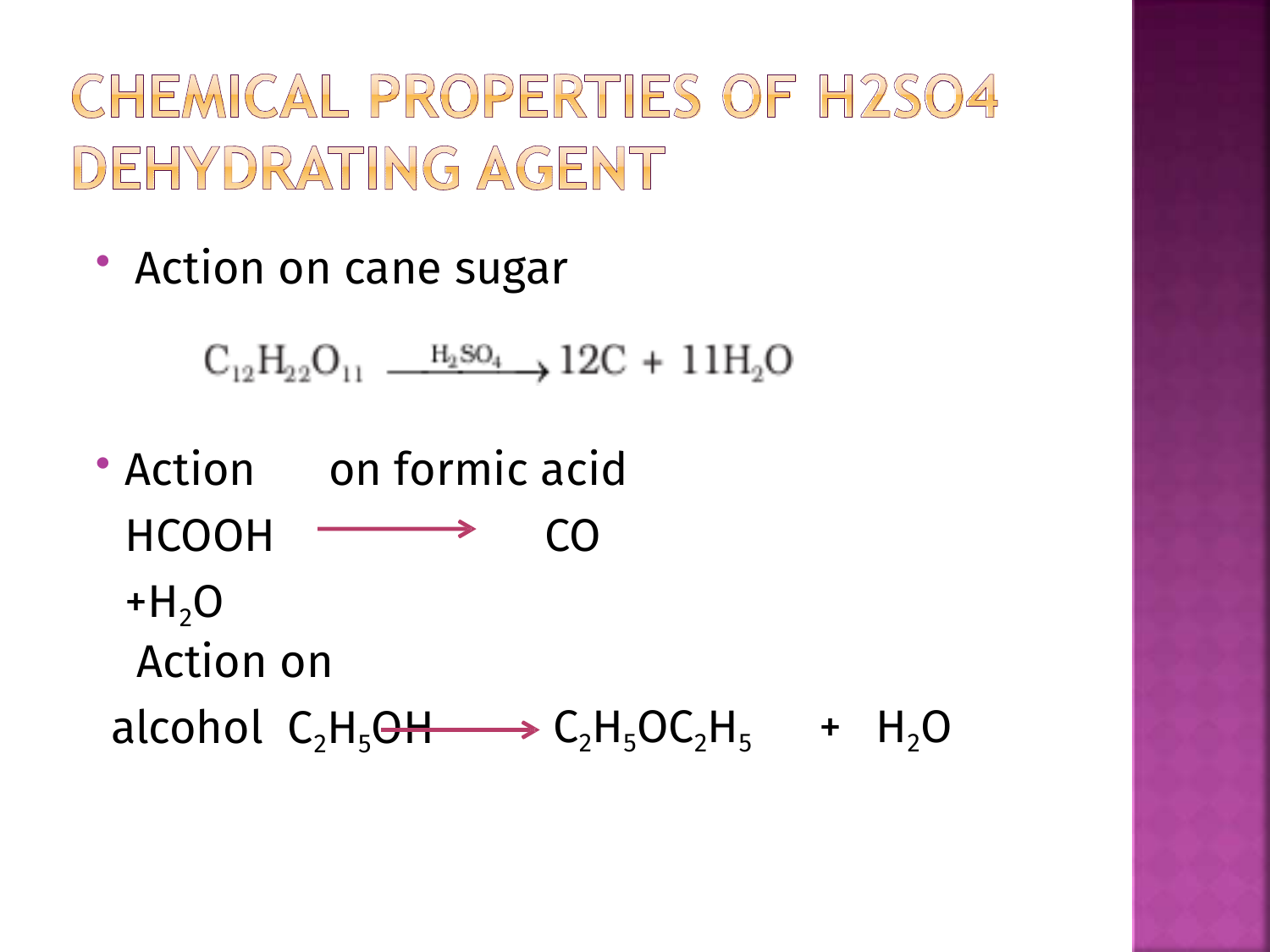

Action on cane sugar

Action	on formic acid  HCOOH		CO +H2O

Action on alcohol  C2H5OH
C2H5OC2H5
+	H2O